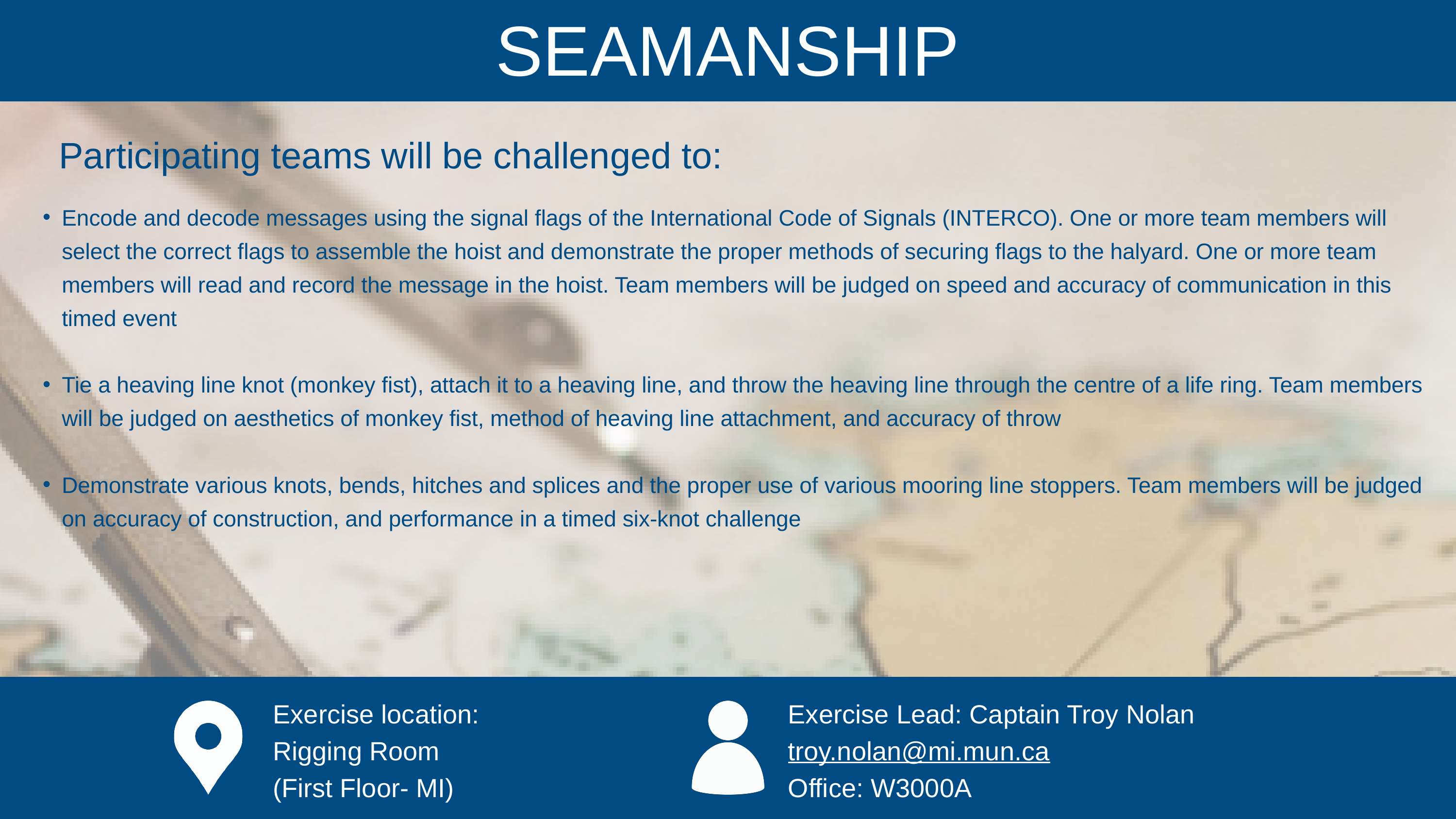

SEAMANSHIP

Participating teams will be challenged to:
Encode and decode messages using the signal flags of the International Code of Signals (INTERCO). One or more team members will select the correct flags to assemble the hoist and demonstrate the proper methods of securing flags to the halyard. One or more team members will read and record the message in the hoist. Team members will be judged on speed and accuracy of communication in this timed event

Tie a heaving line knot (monkey fist), attach it to a heaving line, and throw the heaving line through the centre of a life ring. Team members will be judged on aesthetics of monkey fist, method of heaving line attachment, and accuracy of throw

Demonstrate various knots, bends, hitches and splices and the proper use of various mooring line stoppers. Team members will be judged on accuracy of construction, and performance in a timed six-knot challenge

Exercise location:
Rigging Room
(First Floor- MI)
Exercise Lead: Captain Troy Nolan
troy.nolan@mi.mun.ca
Office: W3000A